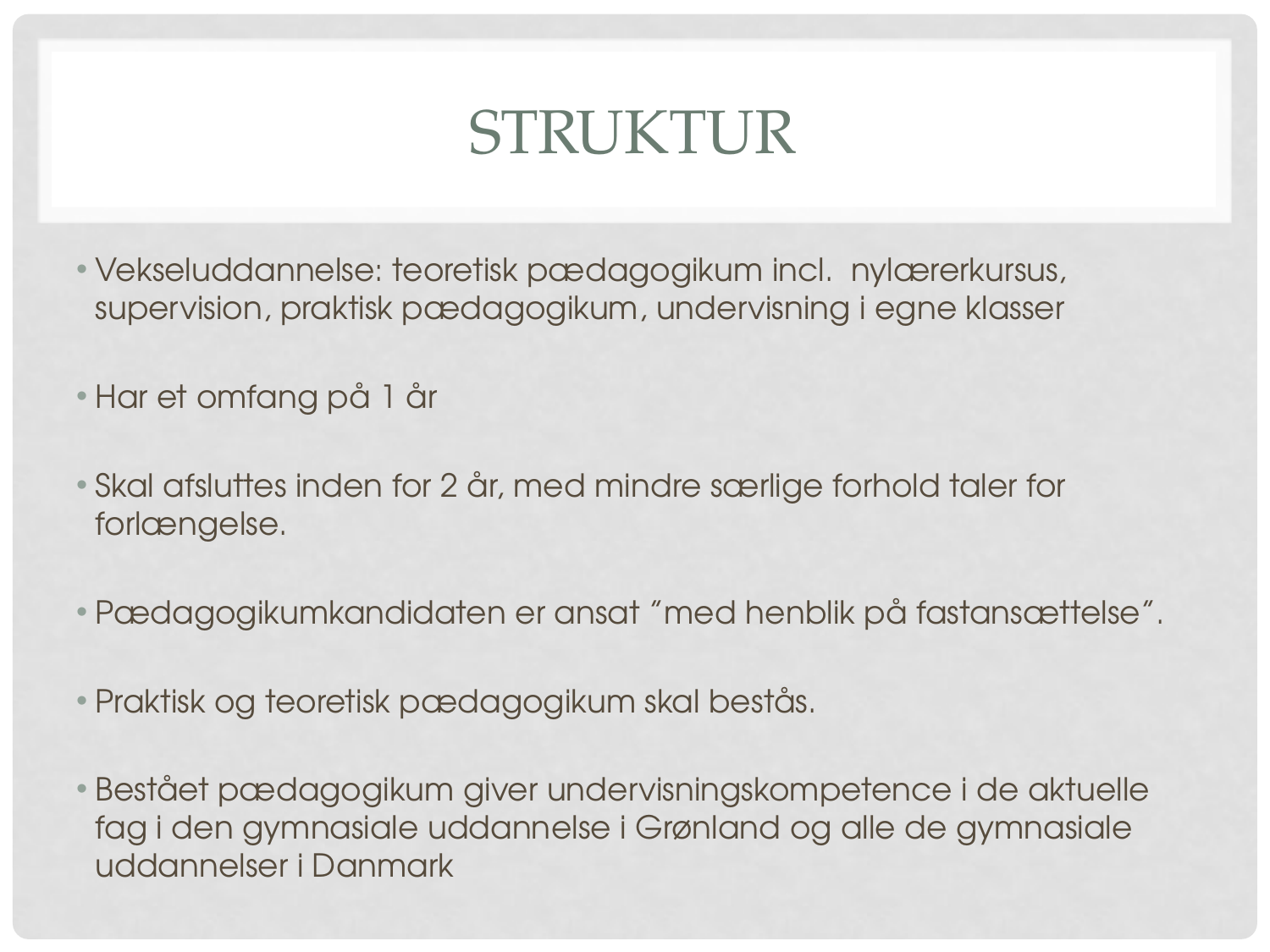

# Struktur
Vekseluddannelse: teoretisk pædagogikum incl.  nylærerkursus, supervision, praktisk pædagogikum, undervisning i egne klasser

Har et omfang på 1 år

Skal afsluttes inden for 2 år, med mindre særlige forhold taler for forlængelse.

Pædagogikumkandidaten er ansat ”med henblik på fastansættelse”.

Praktisk og teoretisk pædagogikum skal bestås.

Bestået pædagogikum giver undervisningskompetence i de aktuelle fag i den gymnasiale uddannelse i Grønland og alle de gymnasiale uddannelser i Danmark